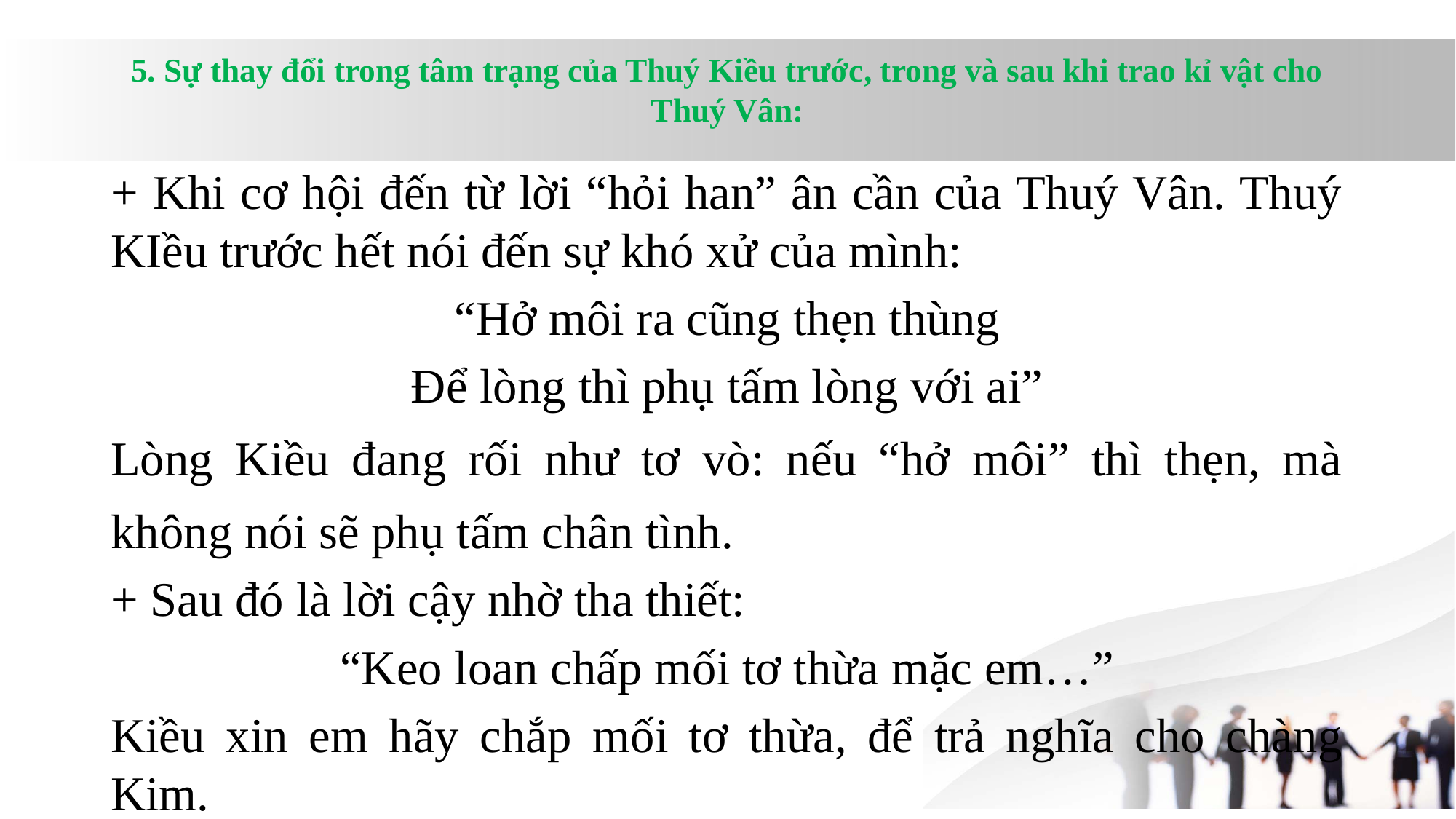

# 5. Sự thay đổi trong tâm trạng của Thuý Kiều trước, trong và sau khi trao kỉ vật cho Thuý Vân:
+ Khi cơ hội đến từ lời “hỏi han” ân cần của Thuý Vân. Thuý KIều trước hết nói đến sự khó xử của mình:
“Hở môi ra cũng thẹn thùng
Để lòng thì phụ tấm lòng với ai”
Lòng Kiều đang rối như tơ vò: nếu “hở môi” thì thẹn, mà không nói sẽ phụ tấm chân tình.
+ Sau đó là lời cậy nhờ tha thiết:
“Keo loan chấp mối tơ thừa mặc em…”
Kiều xin em hãy chắp mối tơ thừa, để trả nghĩa cho chàng Kim.